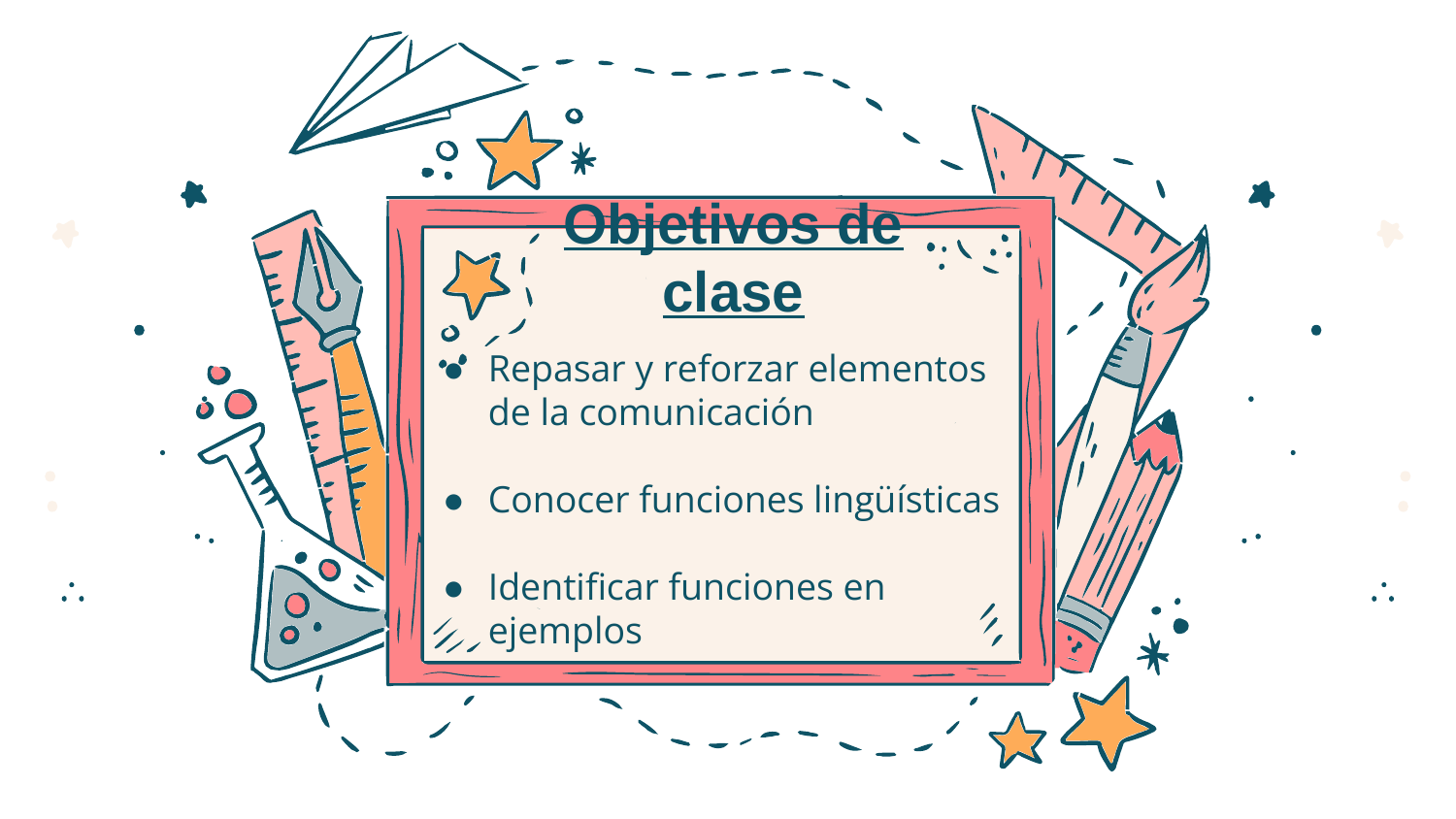

# Objetivos de clase
Repasar y reforzar elementos de la comunicación

Conocer funciones lingüísticas

Identificar funciones en ejemplos